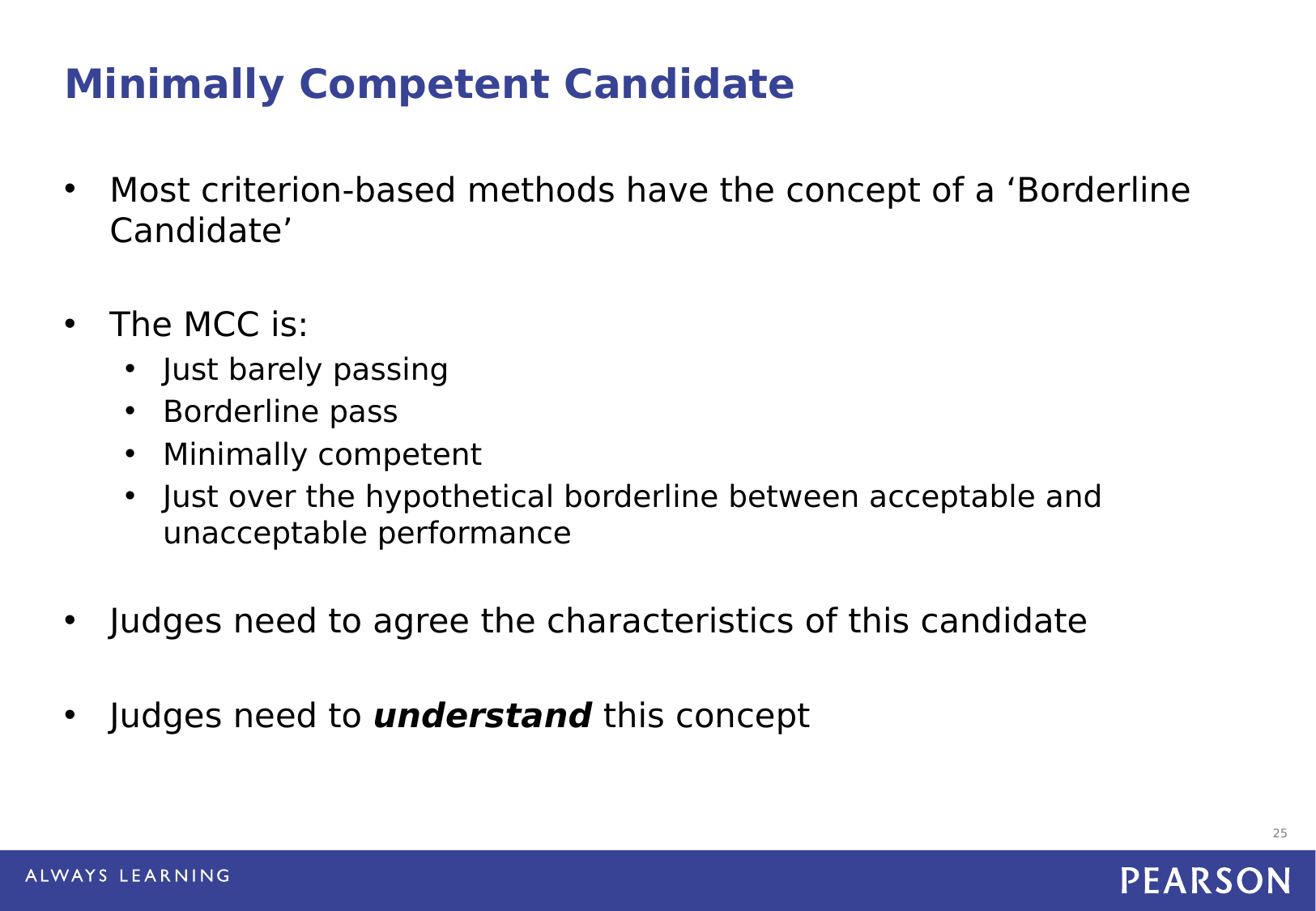

Minimally Competent Candidate
Most criterion-based methods have the concept of a ‘Borderline Candidate’

The MCC is:
Just barely passing
Borderline pass
Minimally competent
Just over the hypothetical borderline between acceptable and unacceptable performance

Judges need to agree the characteristics of this candidate

Judges need to understand this concept
25